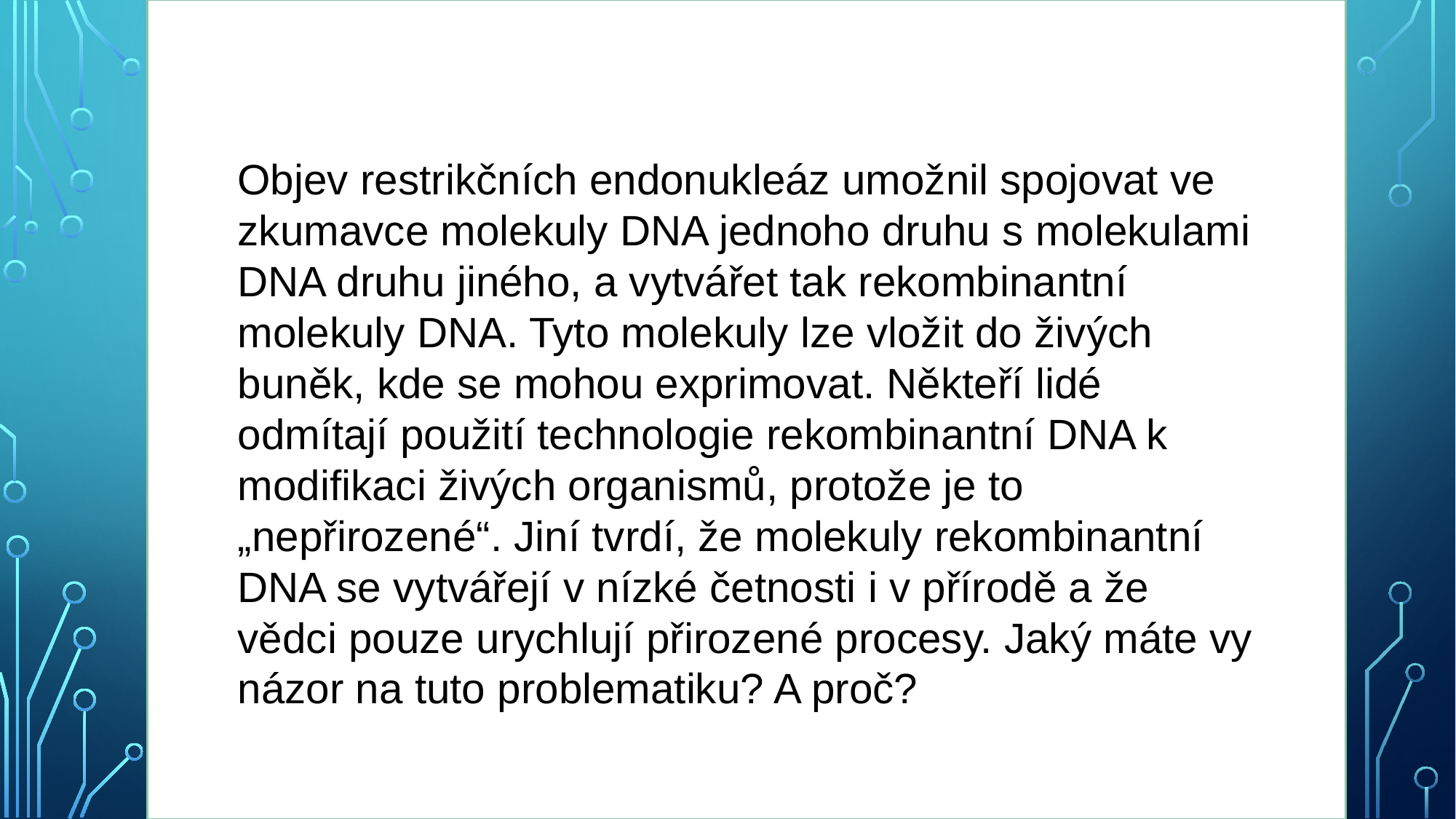

Objev restrikčních endonukleáz umožnil spojovat ve zkumavce molekuly DNA jednoho druhu s molekulami DNA druhu jiného, a vytvářet tak rekombinantní molekuly DNA. Tyto molekuly lze vložit do živých buněk, kde se mohou exprimovat. Někteří lidé odmítají použití technologie rekombinantní DNA k modifikaci živých organismů, protože je to „nepřirozené“. Jiní tvrdí, že molekuly rekombinantní DNA se vytvářejí v nízké četnosti i v přírodě a že vědci pouze urychlují přirozené procesy. Jaký máte vy názor na tuto problematiku? A proč?